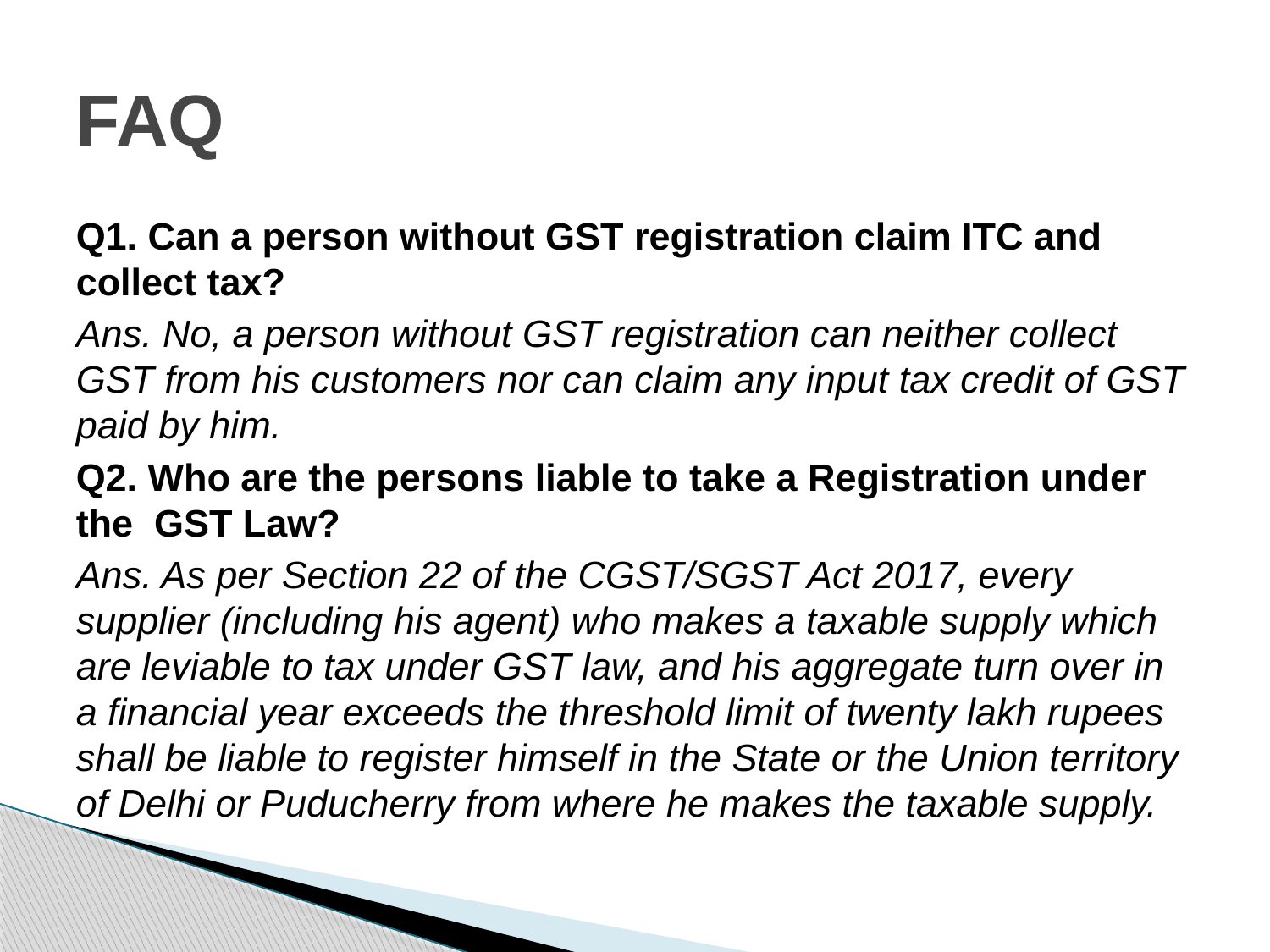

# FAQ
Q1. Can a person without GST registration claim ITC and collect tax?
Ans. No, a person without GST registration can neither collect GST from his customers nor can claim any input tax credit of GST paid by him.
Q2. Who are the persons liable to take a Registration under the  GST Law?
Ans. As per Section 22 of the CGST/SGST Act 2017, every supplier (including his agent) who makes a taxable supply which are leviable to tax under GST law, and his aggregate turn over in a financial year exceeds the threshold limit of twenty lakh rupees shall be liable to register himself in the State or the Union territory of Delhi or Puducherry from where he makes the taxable supply.